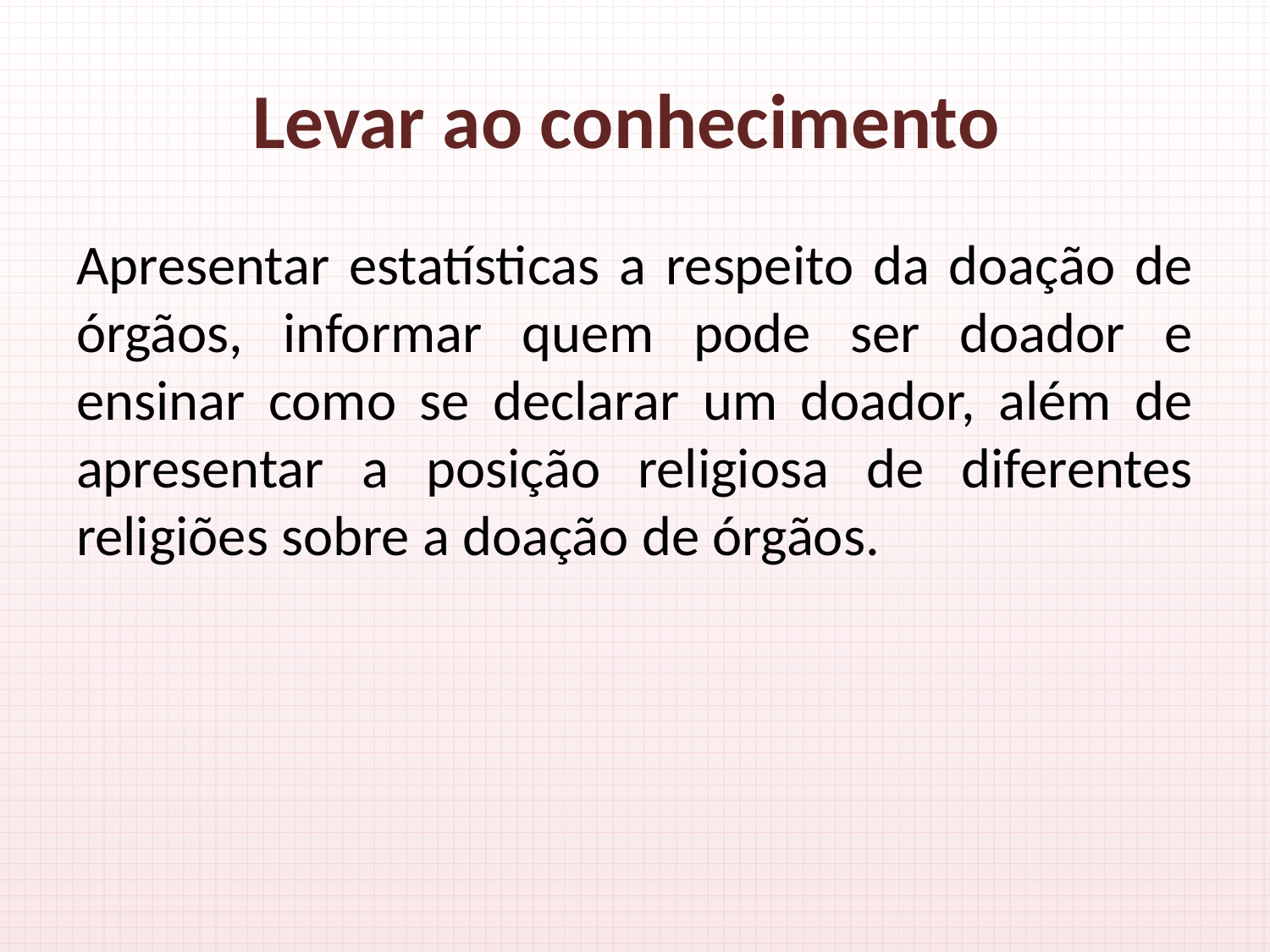

# Levar ao conhecimento
Apresentar estatísticas a respeito da doação de órgãos, informar quem pode ser doador e ensinar como se declarar um doador, além de apresentar a posição religiosa de diferentes religiões sobre a doação de órgãos.